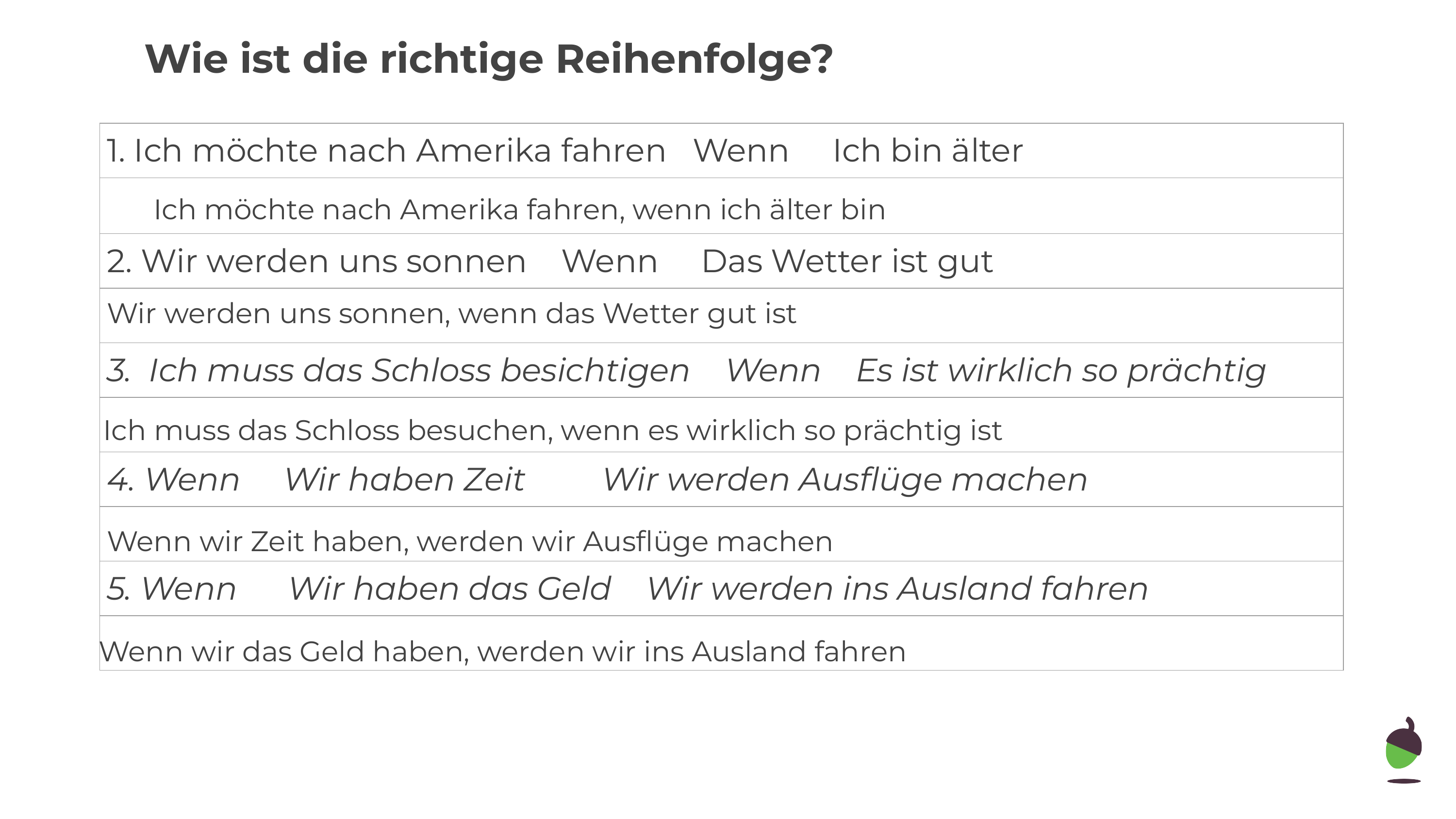

Wie ist die richtige Reihenfolge?
| 1. Ich möchte nach Amerika fahren Wenn Ich bin älter |
| --- |
|  |
| 2. Wir werden uns sonnen Wenn Das Wetter ist gut |
|  |
| 3. Ich muss das Schloss besichtigen Wenn Es ist wirklich so prächtig |
|  |
| 4. Wenn Wir haben Zeit Wir werden Ausflüge machen |
|  |
| 5. Wenn Wir haben das Geld Wir werden ins Ausland fahren |
|  |
Ich möchte nach Amerika fahren, wenn ich älter bin
Wir werden uns sonnen, wenn das Wetter gut ist
Ich muss das Schloss besuchen, wenn es wirklich so prächtig ist

Wenn wir Zeit haben, werden wir Ausflüge machen

Wenn wir das Geld haben, werden wir ins Ausland fahren